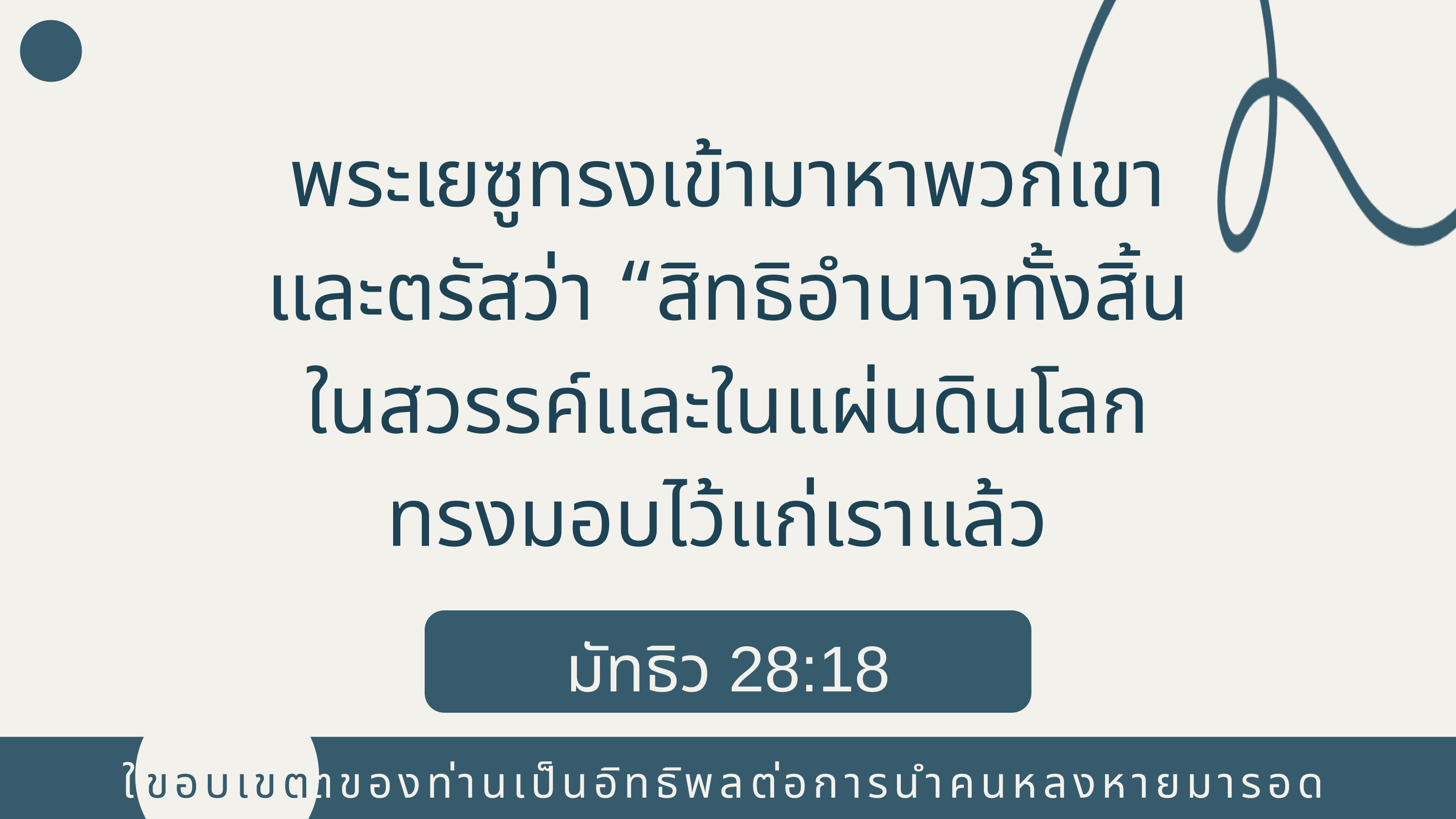

พระเยซูทรงเข้ามาหาพวกเขา
และตรัสว่า “สิทธิอำนาจทั้งสิ้น
ในสวรรค์และในแผ่นดินโลก
ทรงมอบไว้แก่เราแล้ว

มัทธิว 28:18

ขอบเขต
ใช้ขอบเขตของท่านเป็นอิทธิพลต่อการนำคนหลงหายมารอด